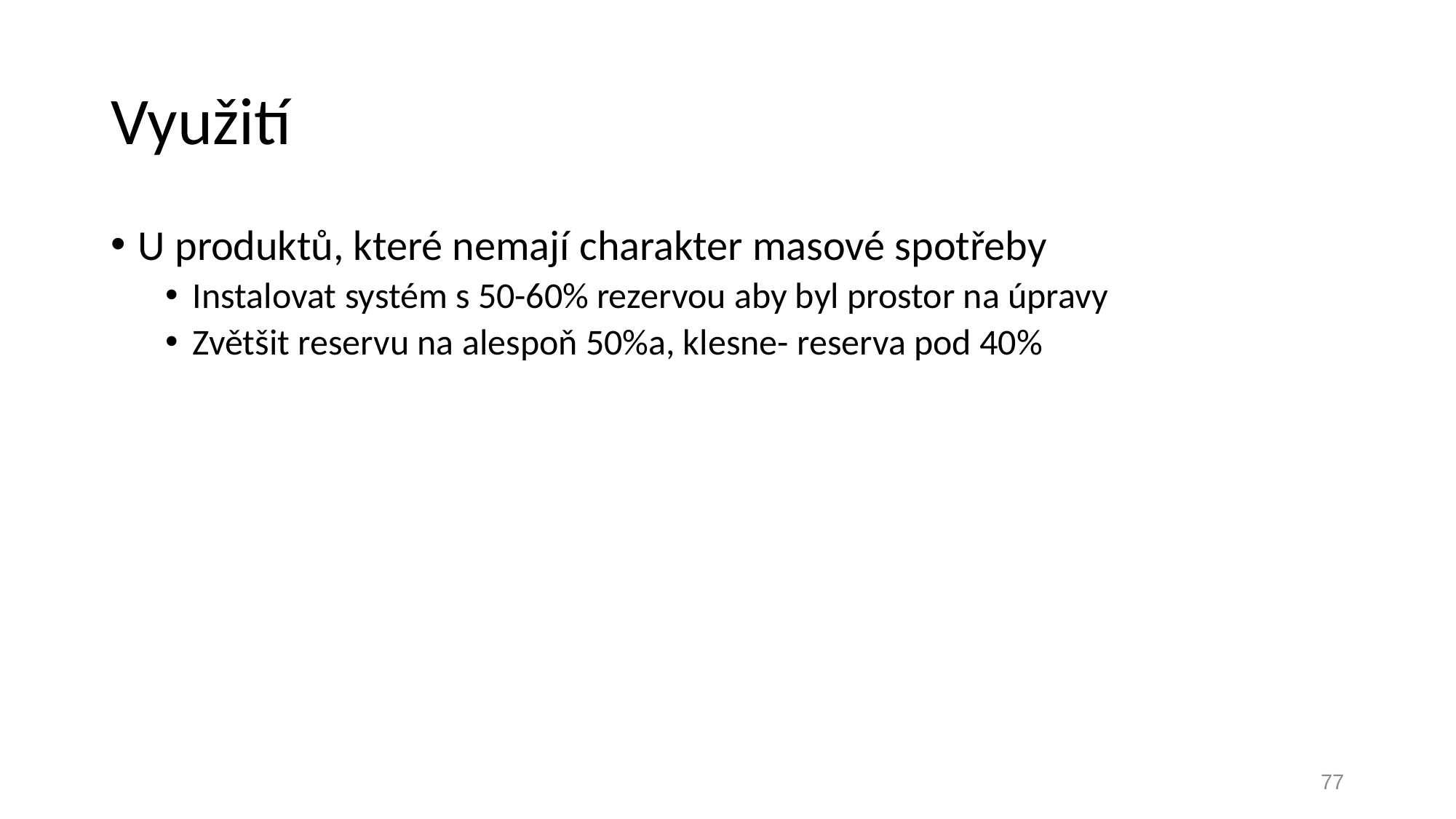

# Využití
U produktů, které nemají charakter masové spotřeby
Instalovat systém s 50-60% rezervou aby byl prostor na úpravy
Zvětšit reservu na alespoň 50%a, klesne- reserva pod 40%

77